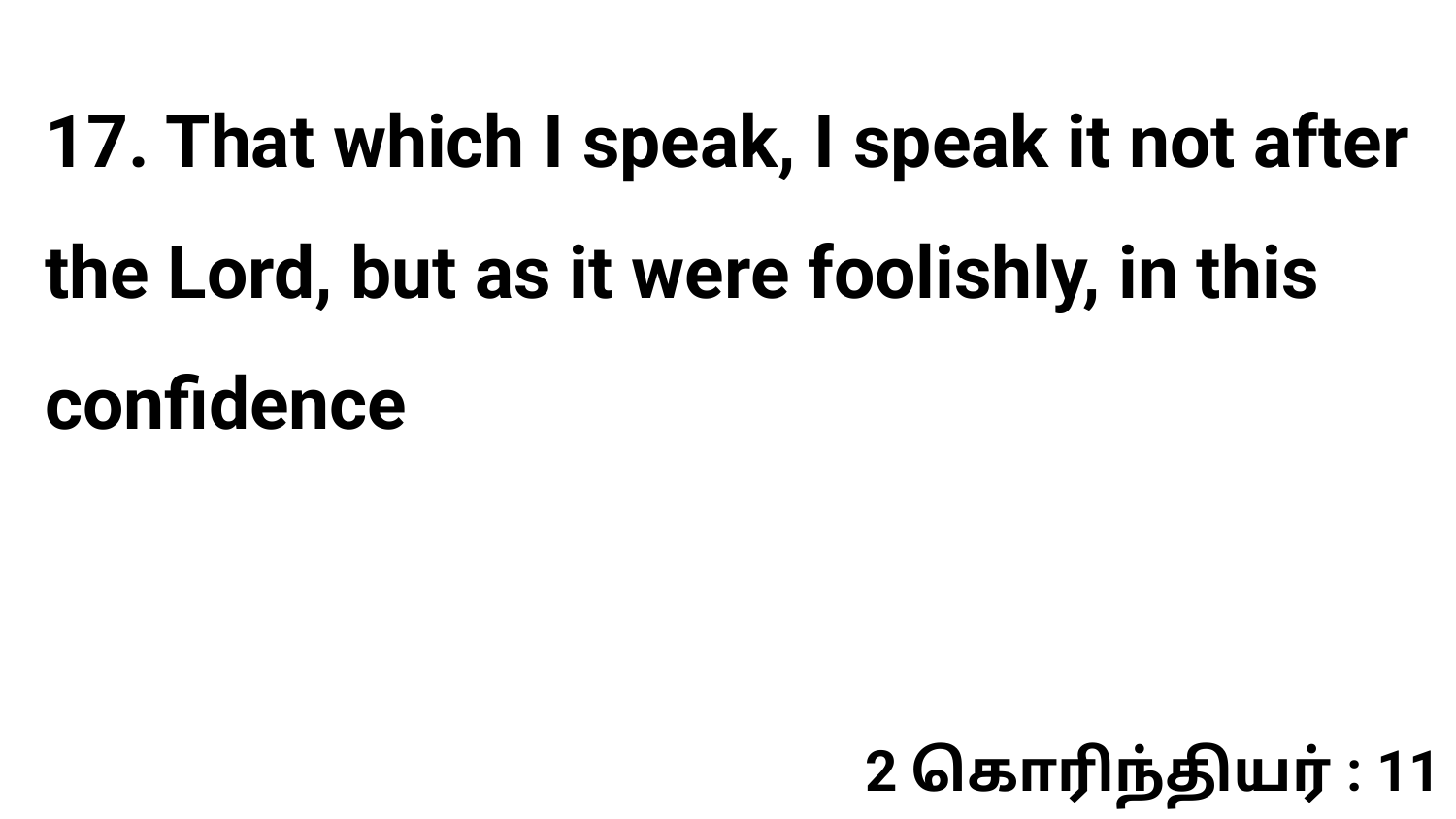

17. That which I speak, I speak it not after the Lord, but as it were foolishly, in this confidence
2 கொரிந்தியர் : 11